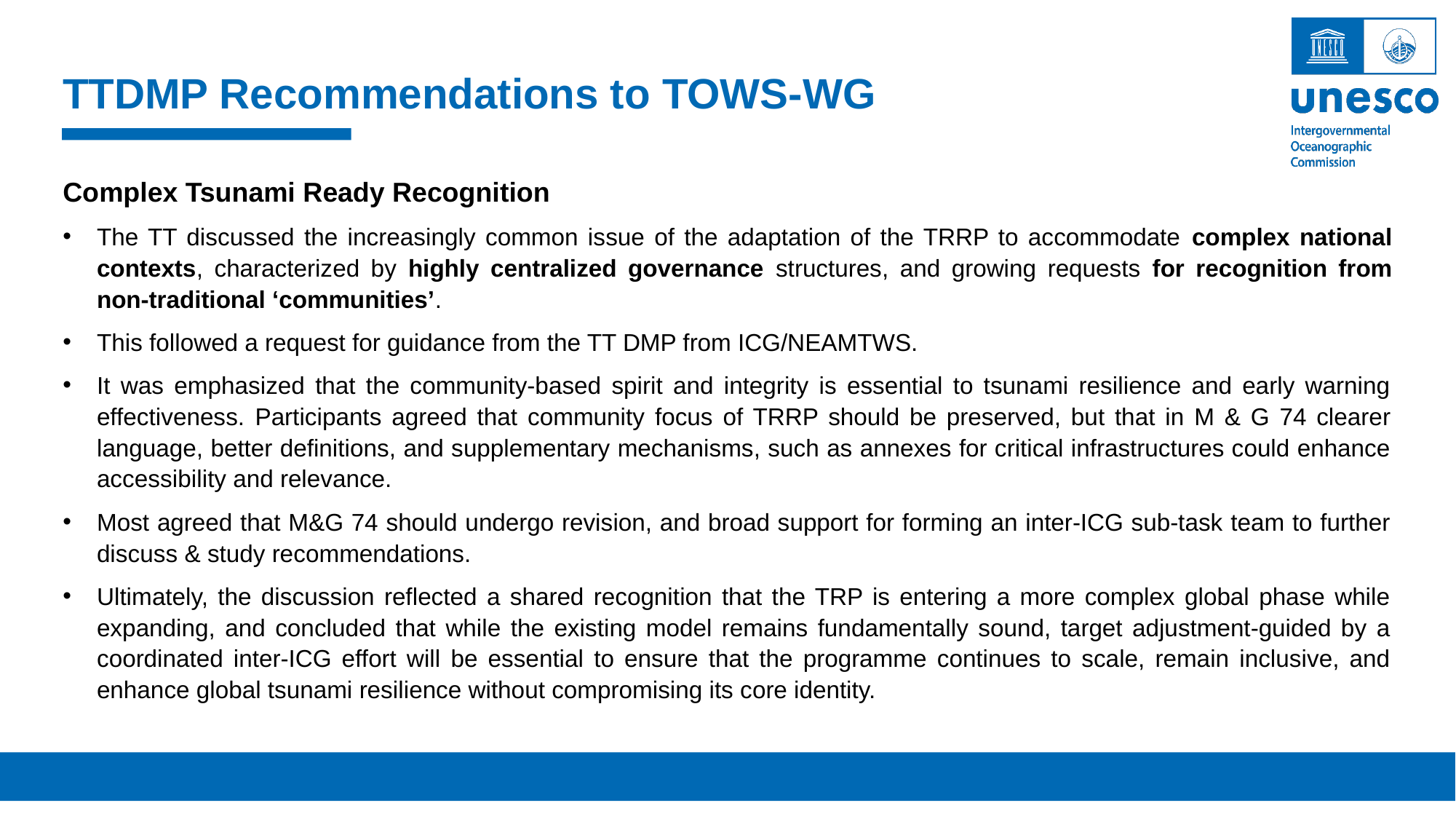

TTDMP Recommendations to TOWS-WG
Complex Tsunami Ready Recognition
The TT discussed the increasingly common issue of the adaptation of the TRRP to accommodate complex national contexts, characterized by highly centralized governance structures, and growing requests for recognition from non-traditional ‘communities’.
This followed a request for guidance from the TT DMP from ICG/NEAMTWS.
It was emphasized that the community-based spirit and integrity is essential to tsunami resilience and early warning effectiveness. Participants agreed that community focus of TRRP should be preserved, but that in M & G 74 clearer language, better definitions, and supplementary mechanisms, such as annexes for critical infrastructures could enhance accessibility and relevance.
Most agreed that M&G 74 should undergo revision, and broad support for forming an inter-ICG sub-task team to further discuss & study recommendations.
Ultimately, the discussion reflected a shared recognition that the TRP is entering a more complex global phase while expanding, and concluded that while the existing model remains fundamentally sound, target adjustment-guided by a coordinated inter-ICG effort will be essential to ensure that the programme continues to scale, remain inclusive, and enhance global tsunami resilience without compromising its core identity.